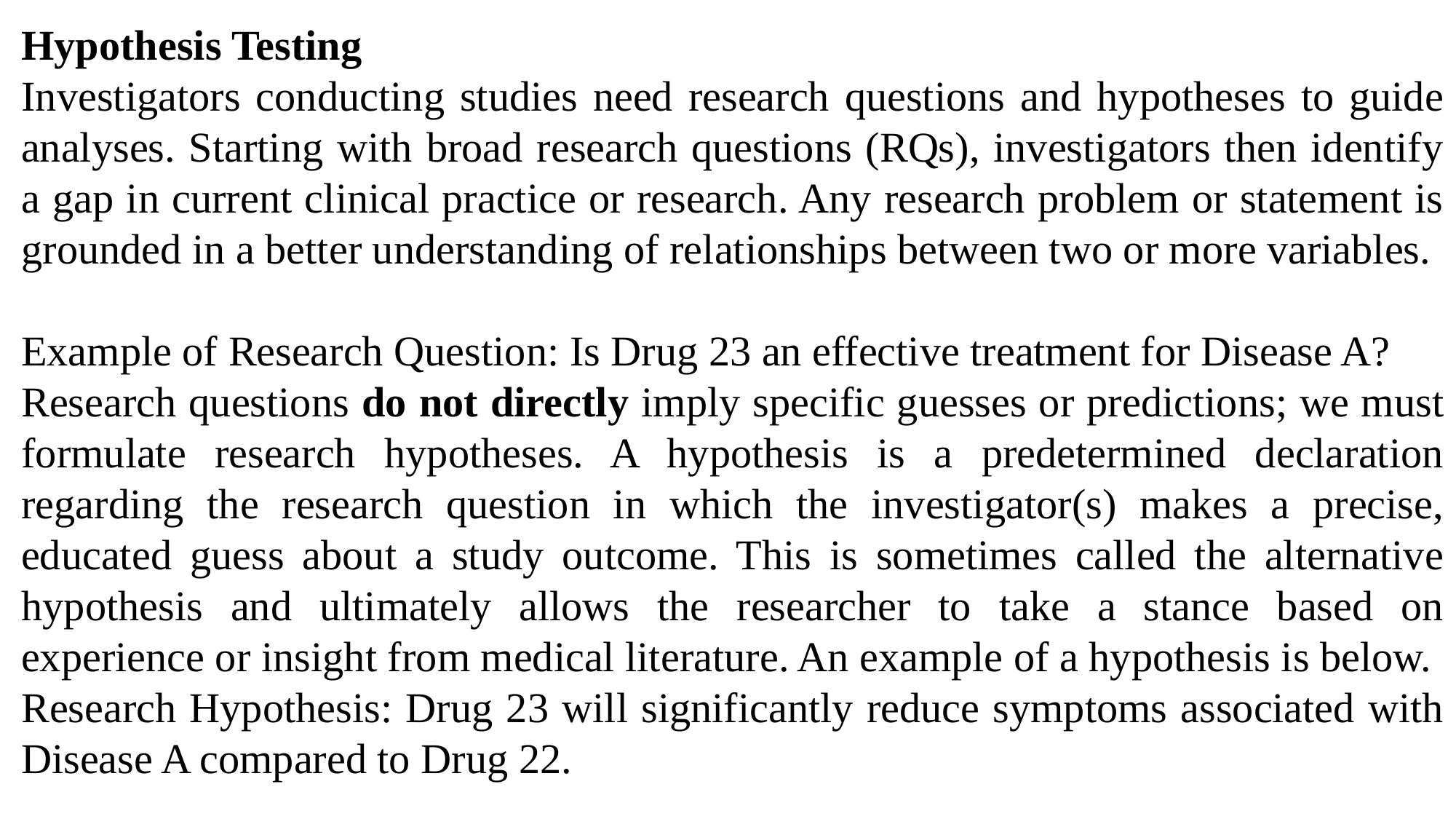

Hypothesis Testing
Investigators conducting studies need research questions and hypotheses to guide analyses. Starting with broad research questions (RQs), investigators then identify a gap in current clinical practice or research. Any research problem or statement is grounded in a better understanding of relationships between two or more variables.

Example of Research Question: Is Drug 23 an effective treatment for Disease A?
Research questions do not directly imply specific guesses or predictions; we must formulate research hypotheses. A hypothesis is a predetermined declaration regarding the research question in which the investigator(s) makes a precise, educated guess about a study outcome. This is sometimes called the alternative hypothesis and ultimately allows the researcher to take a stance based on experience or insight from medical literature. An example of a hypothesis is below.
Research Hypothesis: Drug 23 will significantly reduce symptoms associated with Disease A compared to Drug 22.